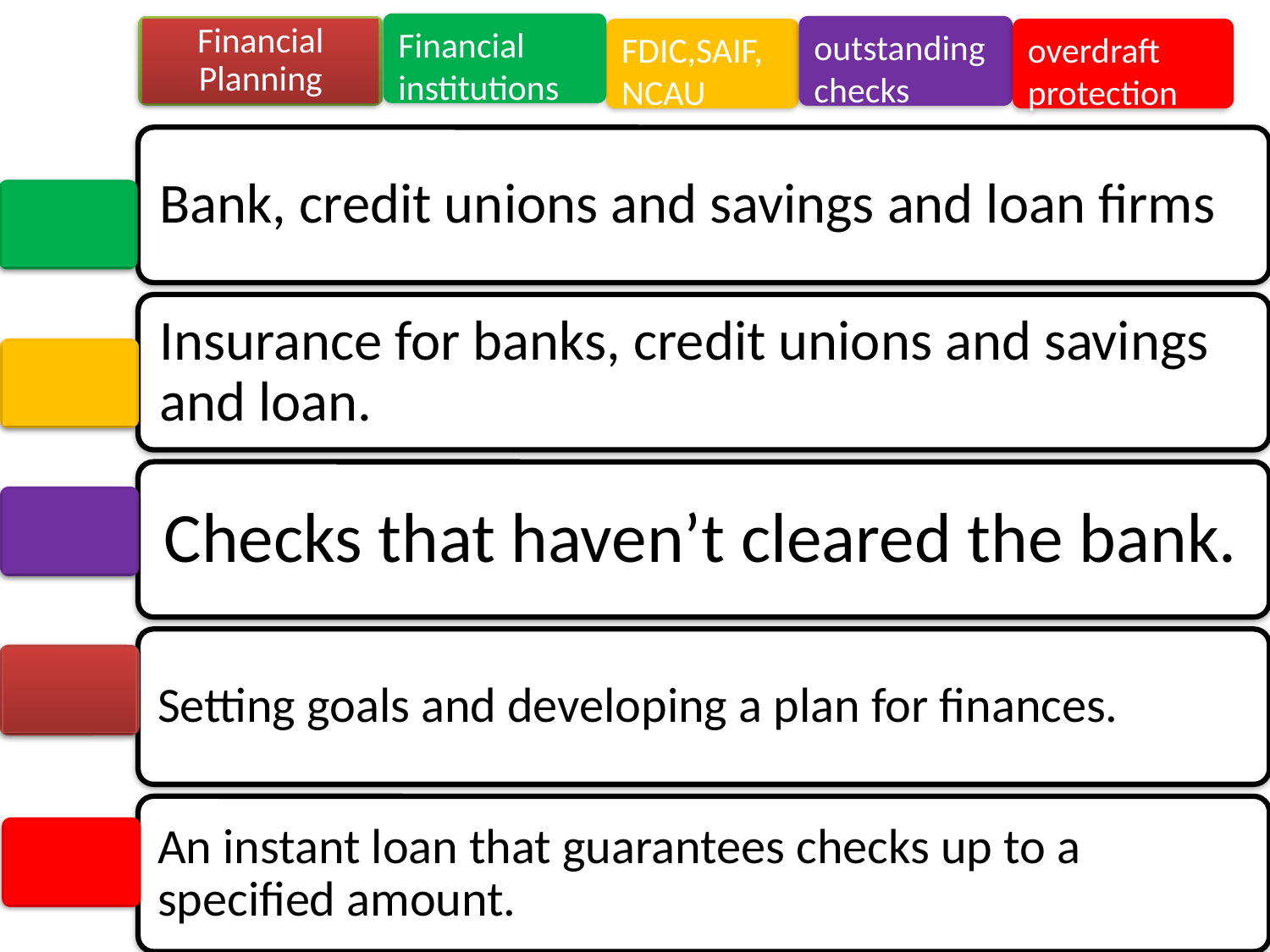

Financial institutions
outstanding checks

Financial Planning
FDIC,SAIF, NCAU
overdraft protection
Bank, credit unions and savings and loan firms
Insurance for banks, credit unions and savings and loan.
Checks that haven’t cleared the bank.
Setting goals and developing a plan for finances.
An instant loan that guarantees checks up to a specified amount.